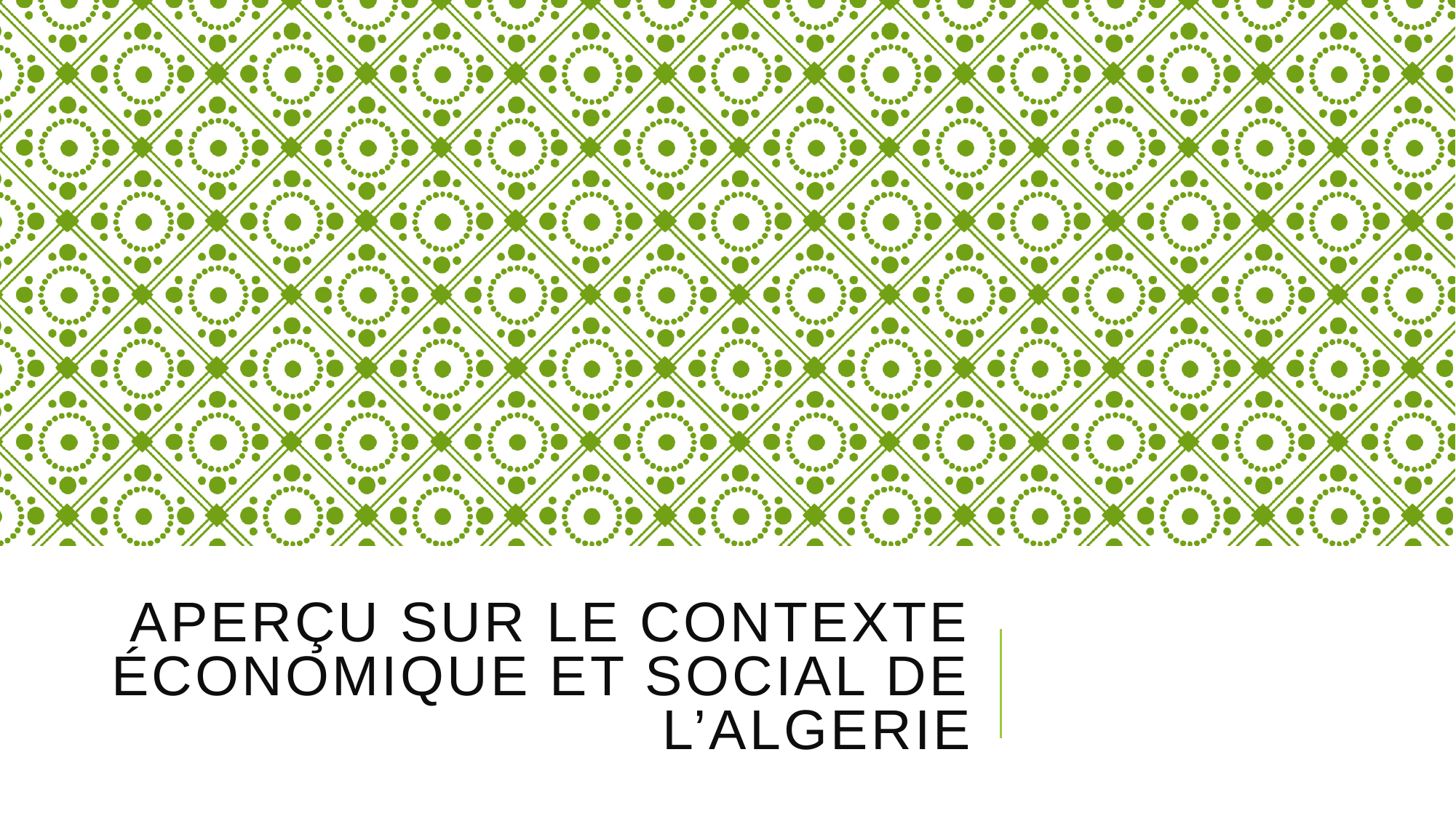

# Aperçu sur le contexte économique et social de l’Algerie